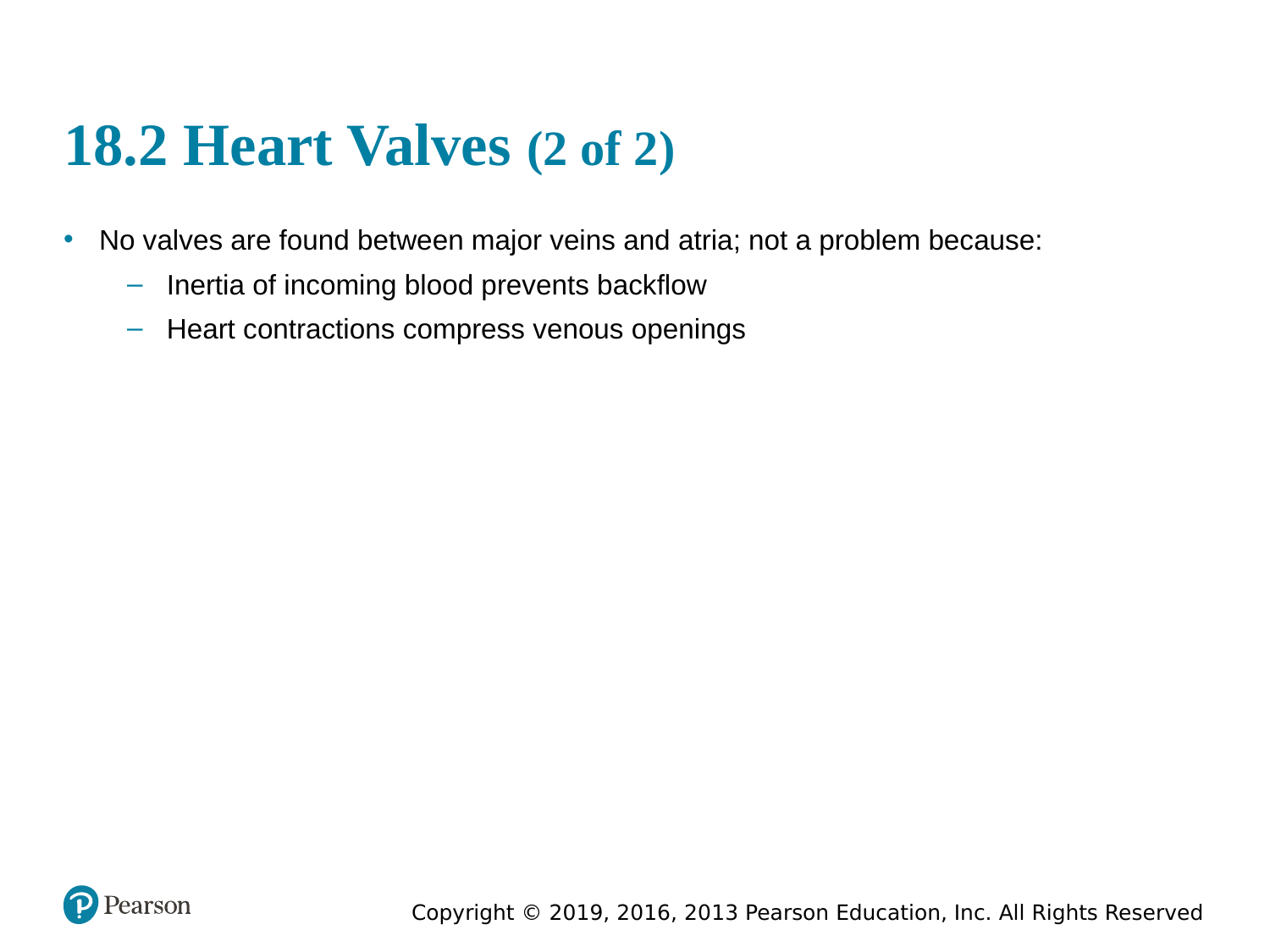

# 18.2 Heart Valves (2 of 2)
No valves are found between major veins and atria; not a problem because:
Inertia of incoming blood prevents backflow
Heart contractions compress venous openings